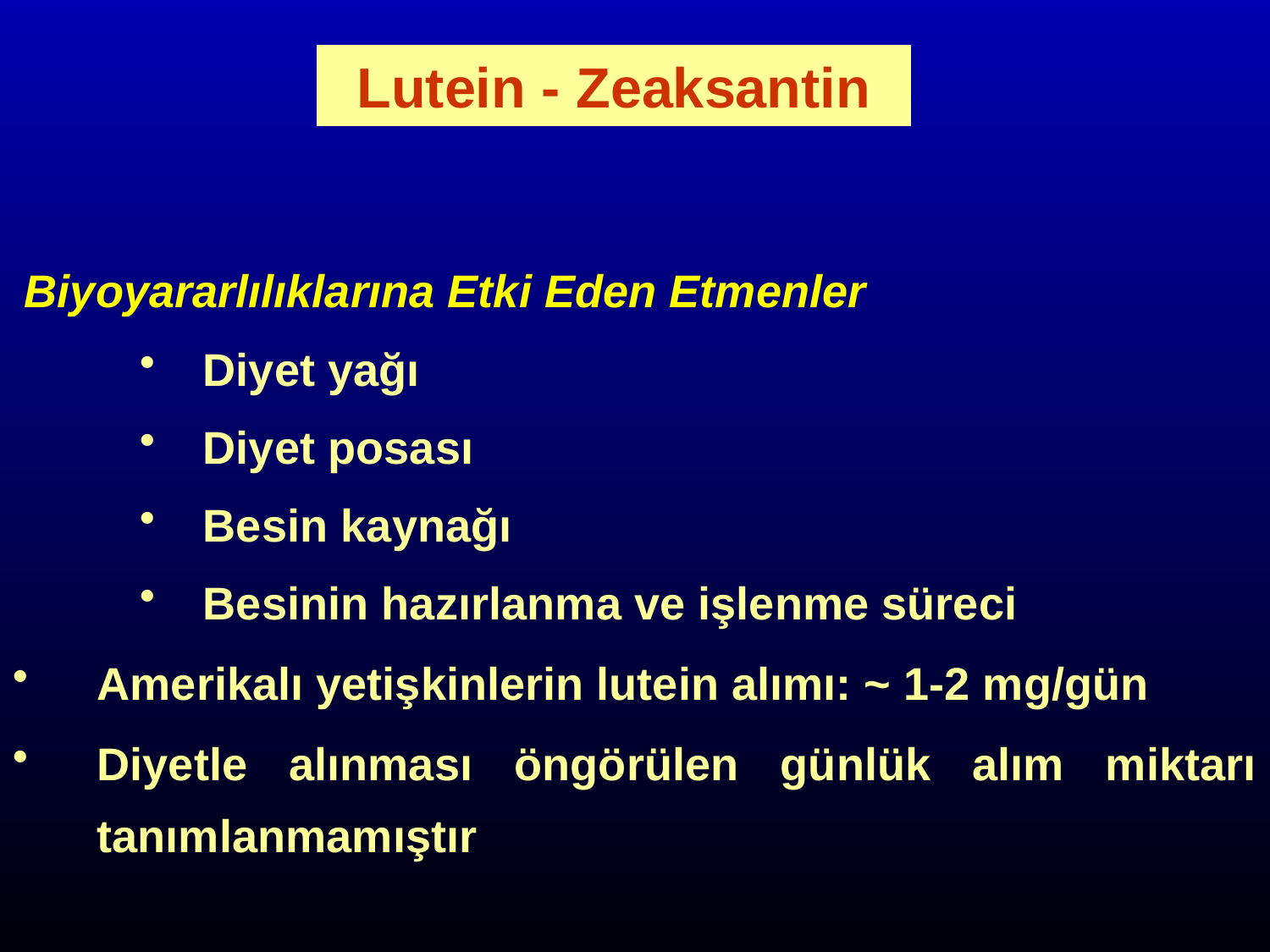

Biyoyararlılıklarına Etki Eden Etmenler
Diyet yağı
Diyet posası
Besin kaynağı
Besinin hazırlanma ve işlenme süreci
Amerikalı yetişkinlerin lutein alımı: ~ 1-2 mg/gün
Diyetle alınması öngörülen günlük alım miktarı tanımlanmamıştır
Lutein - Zeaksantin